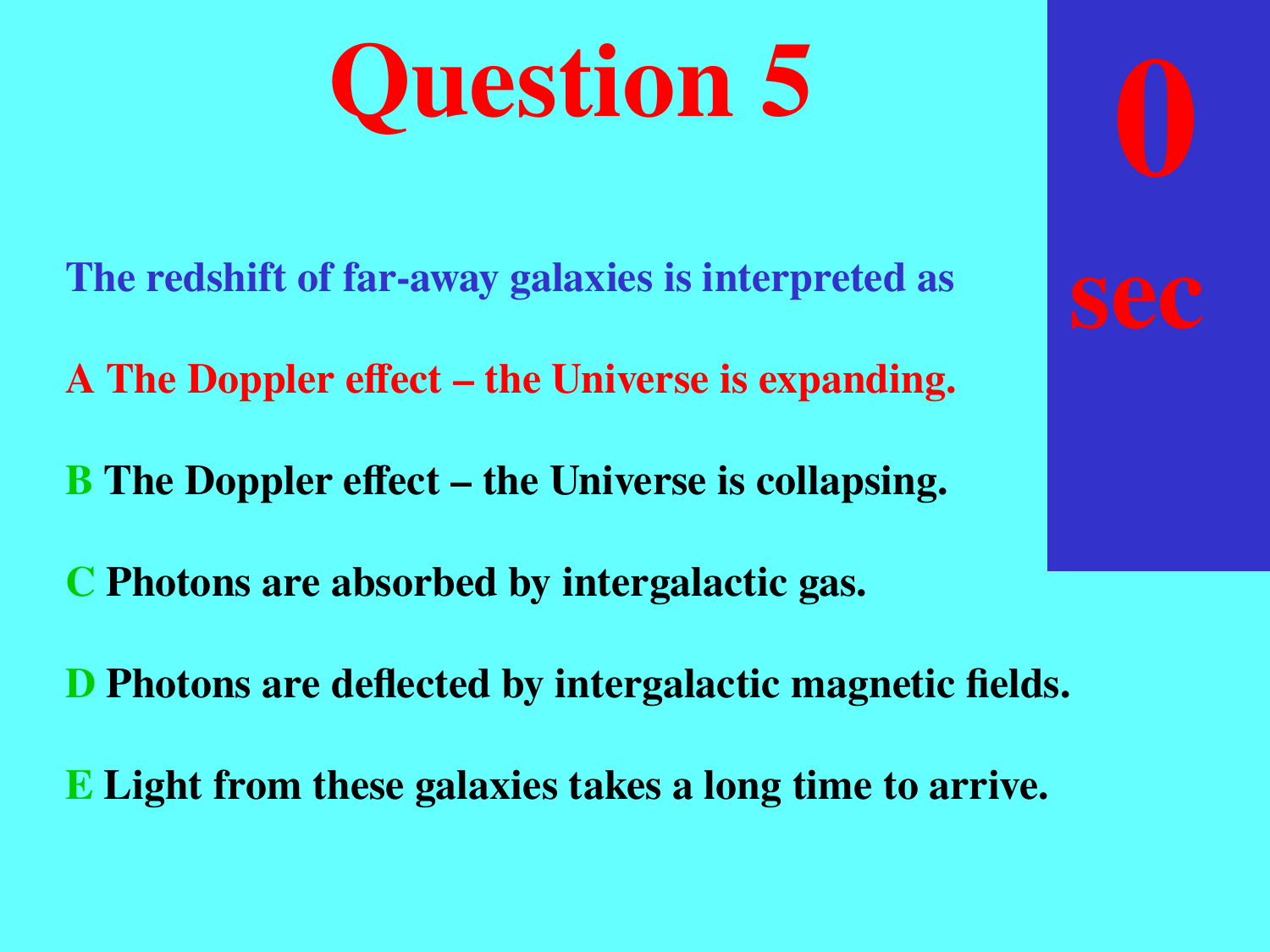

sec
30
29
28
27
26
25
24
23
22
21
20
18
17
16
15
14
13
12
11
10
 9
 8
 7
 6
 5
 4
 3
 2
 1
 0
19
# Question 5
The redshift of far-away galaxies is interpreted as

A The Doppler effect – the Universe is expanding.

B The Doppler effect – the Universe is collapsing.

C Photons are absorbed by intergalactic gas.

D Photons are deflected by intergalactic magnetic fields.

E Light from these galaxies takes a long time to arrive.